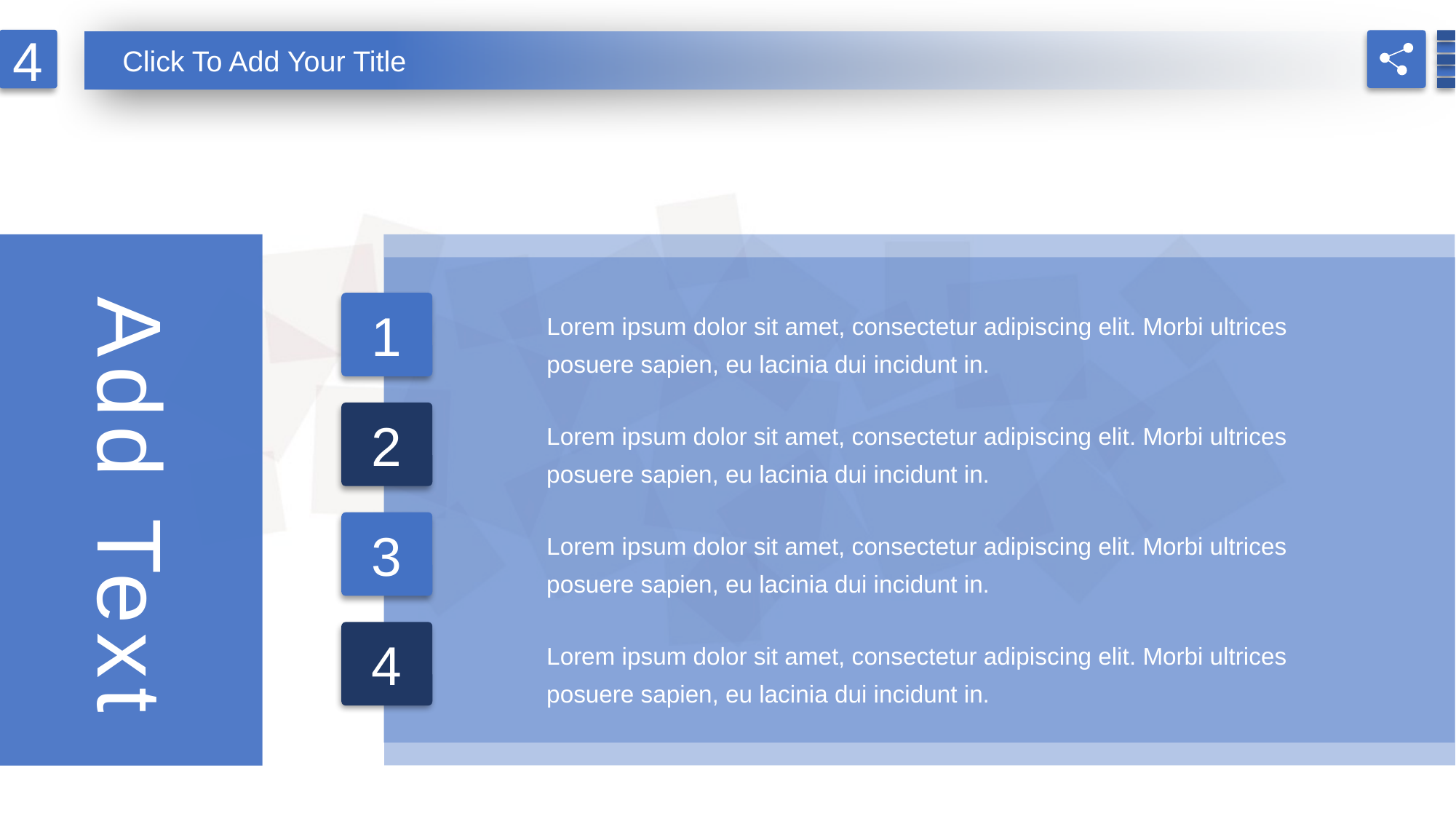

4

Click To Add Your Title

Add Text
1
Lorem ipsum dolor sit amet, consectetur adipiscing elit. Morbi ultrices posuere sapien, eu lacinia dui incidunt in.
2
Lorem ipsum dolor sit amet, consectetur adipiscing elit. Morbi ultrices posuere sapien, eu lacinia dui incidunt in.
3
Lorem ipsum dolor sit amet, consectetur adipiscing elit. Morbi ultrices posuere sapien, eu lacinia dui incidunt in.
4
Lorem ipsum dolor sit amet, consectetur adipiscing elit. Morbi ultrices posuere sapien, eu lacinia dui incidunt in.